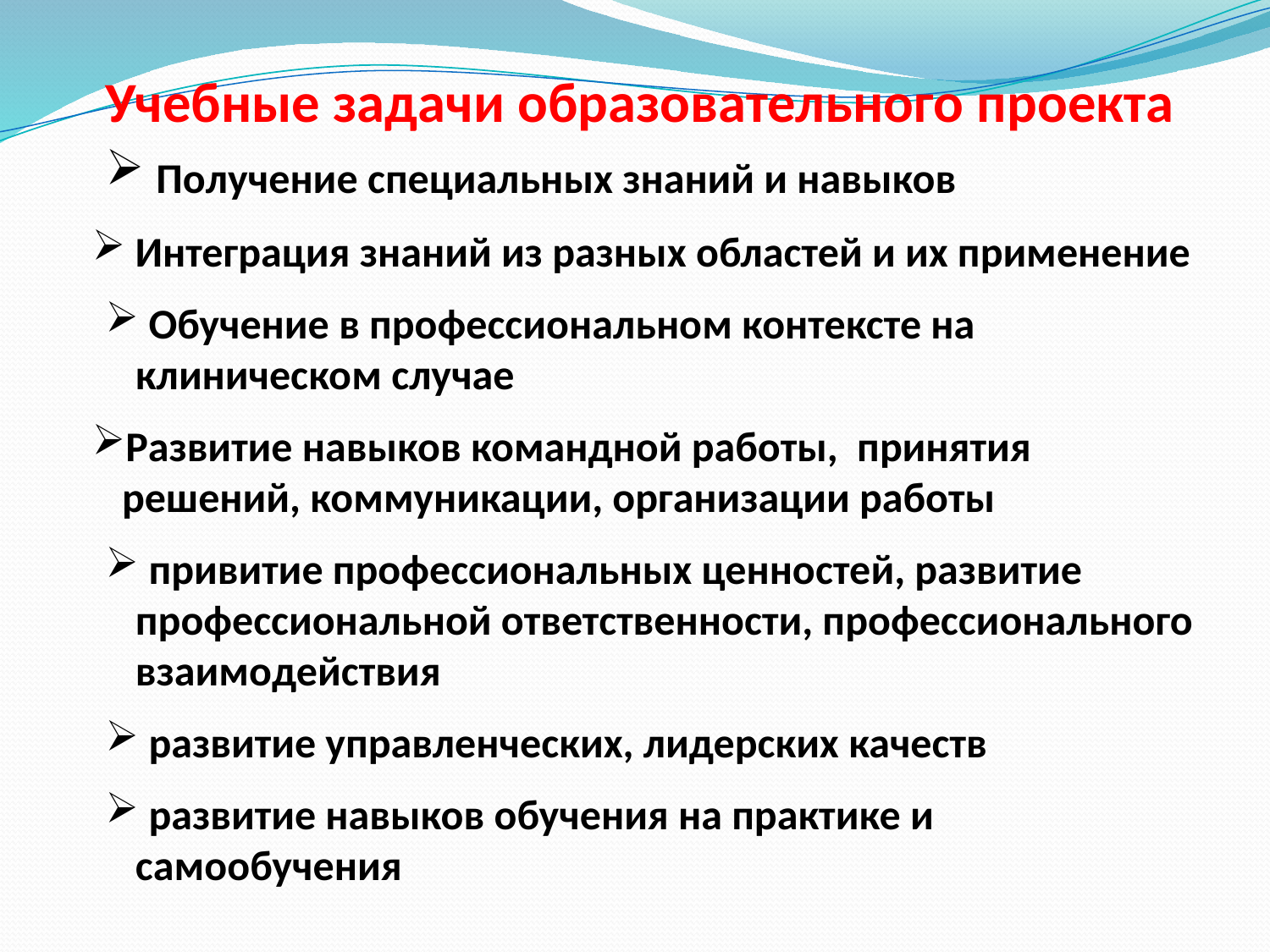

Учебные задачи образовательного проекта
 Получение специальных знаний и навыков
 Интеграция знаний из разных областей и их применение
 Обучение в профессиональном контексте на клиническом случае
Развитие навыков командной работы,  принятия решений, коммуникации, организации работы
 привитие профессиональных ценностей, развитие профессиональной ответственности, профессионального взаимодействия
 развитие управленческих, лидерских качеств
 развитие навыков обучения на практике и  самообучения